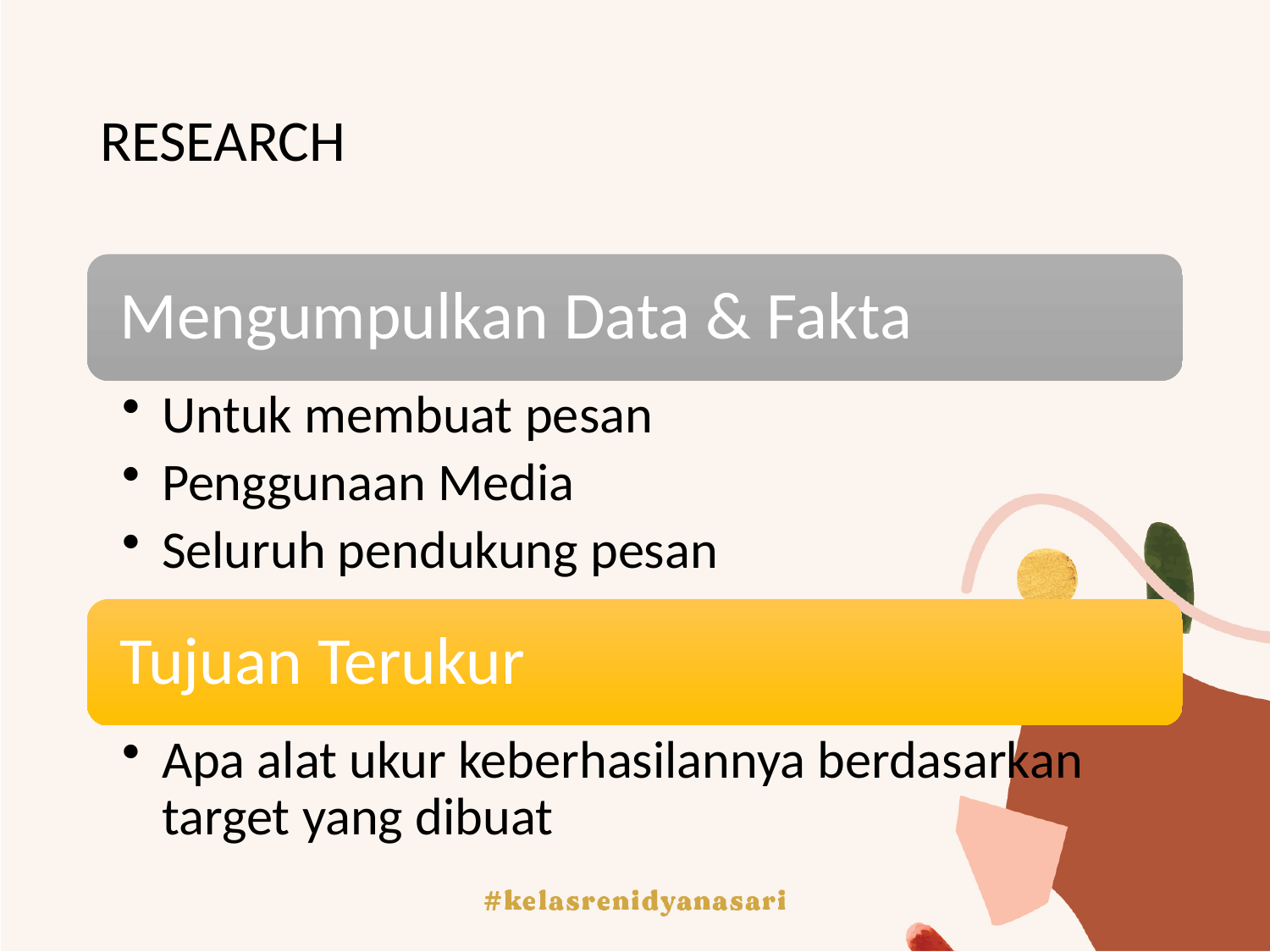

# RESEARCH
Mengumpulkan Data & Fakta
Untuk membuat pesan
Penggunaan Media
Seluruh pendukung pesan
Tujuan Terukur
Apa alat ukur keberhasilannya berdasarkan target yang dibuat